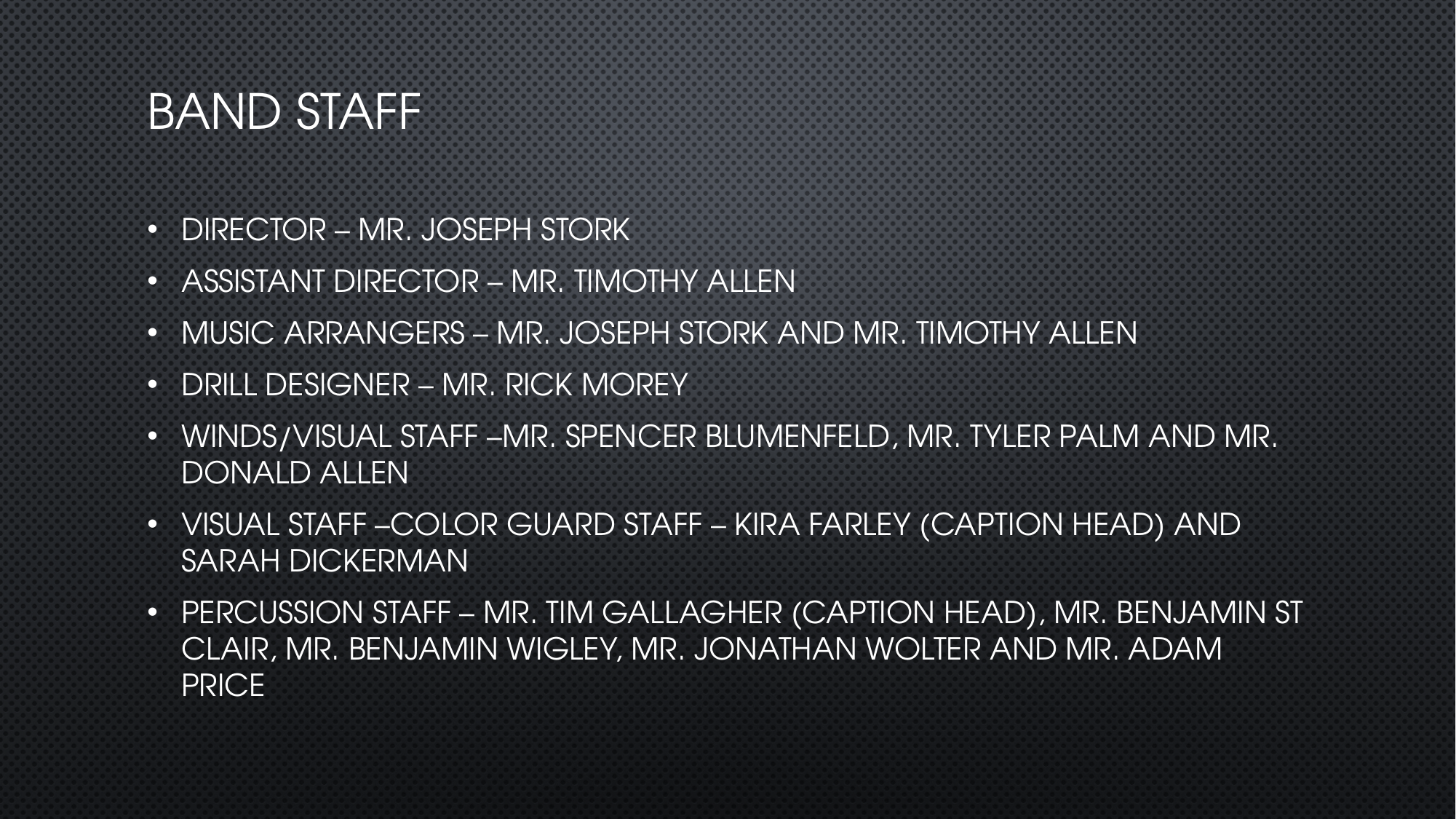

# Band staff
Director – Mr. Joseph Stork
Assistant Director – Mr. Timothy Allen
Music Arrangers – Mr. Joseph Stork and Mr. Timothy Allen
Drill Designer – Mr. Rick Morey
Winds/Visual Staff –Mr. Spencer Blumenfeld, Mr. Tyler Palm and Mr. Donald Allen
Visual Staff –Color Guard Staff – Kira Farley (Caption Head) and Sarah Dickerman
Percussion Staff – Mr. Tim Gallagher (Caption Head), Mr. Benjamin St Clair, Mr. Benjamin Wigley, Mr. Jonathan Wolter and Mr. Adam Price